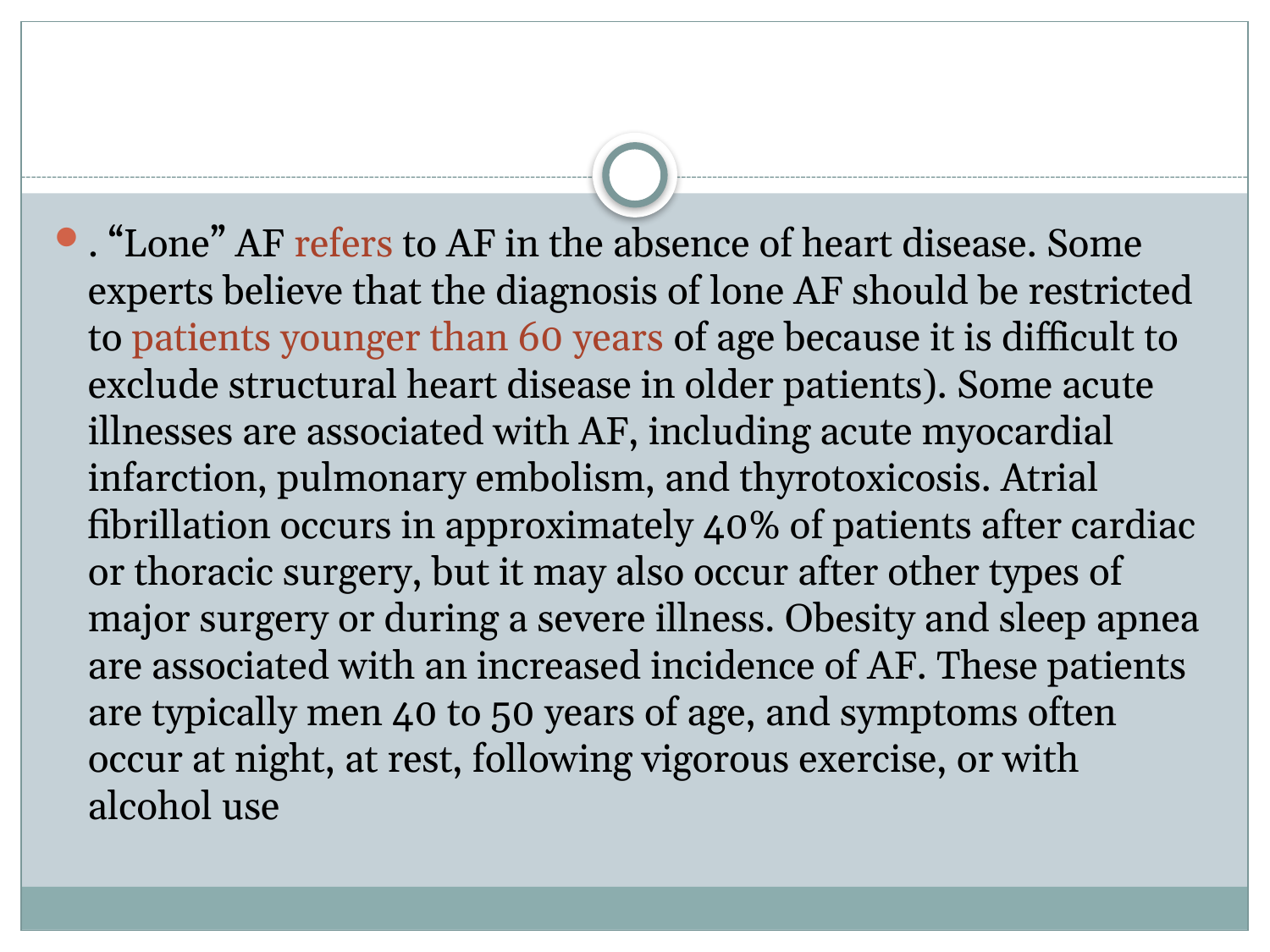

#
. “Lone” AF refers to AF in the absence of heart disease. Some experts believe that the diagnosis of lone AF should be restricted to patients younger than 60 years of age because it is difficult to exclude structural heart disease in older patients). Some acute illnesses are associated with AF, including acute myocardial infarction, pulmonary embolism, and thyrotoxicosis. Atrial fibrillation occurs in approximately 40% of patients after cardiac or thoracic surgery, but it may also occur after other types of major surgery or during a severe illness. Obesity and sleep apnea are associated with an increased incidence of AF. These patients are typically men 40 to 50 years of age, and symptoms often occur at night, at rest, following vigorous exercise, or with alcohol use